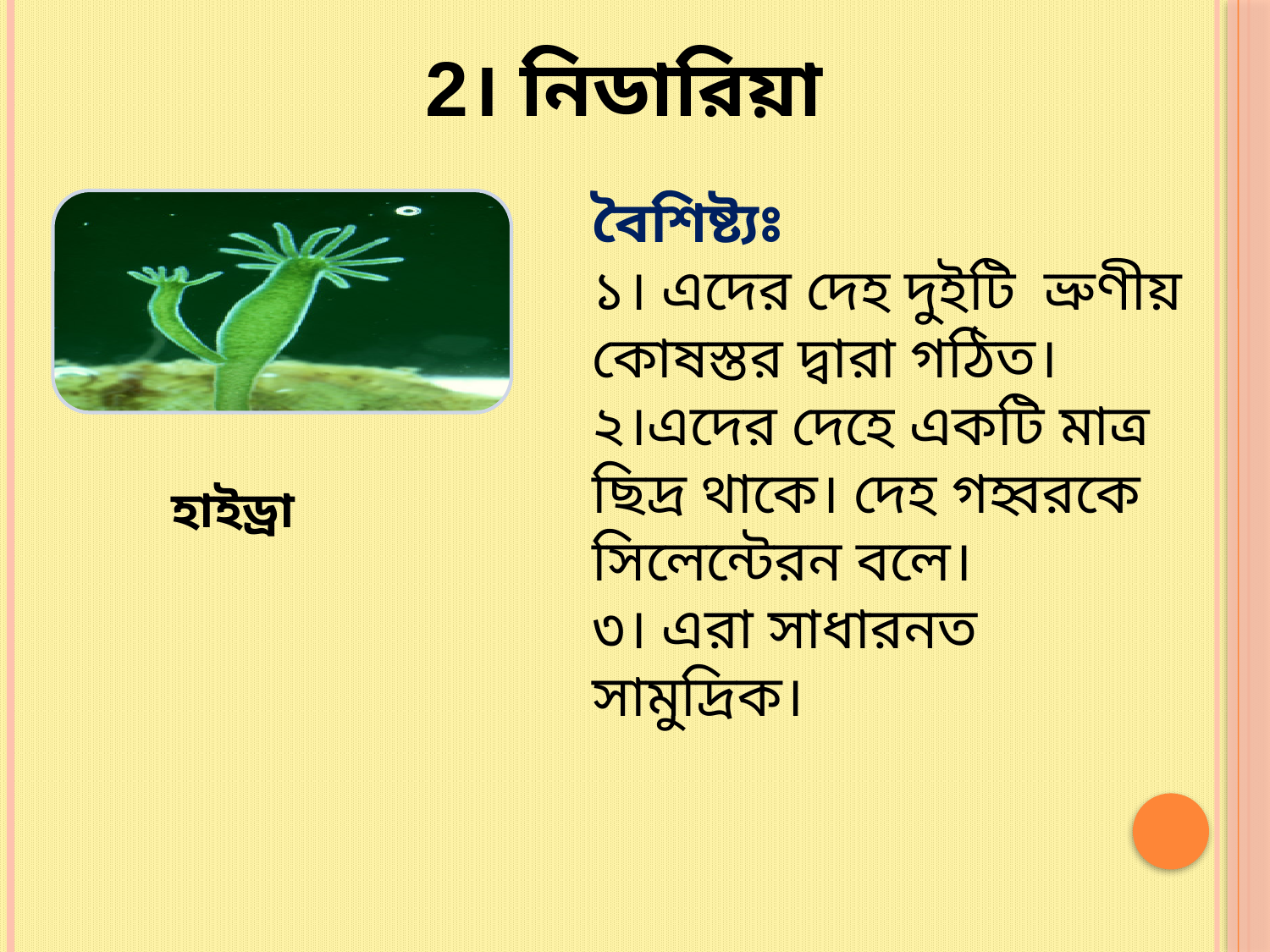

2। নিডারিয়া
বৈশিষ্ট্যঃ
১। এদের দেহ দুইটি  ভ্রুণীয় কোষস্তর দ্বারা গঠিত।
২।এদের দেহে একটি মাত্র ছিদ্র থাকে। দেহ গহ্বরকে সিলেন্টেরন বলে।
৩। এরা সাধারনত সামুদ্রিক।

হাইড্রা